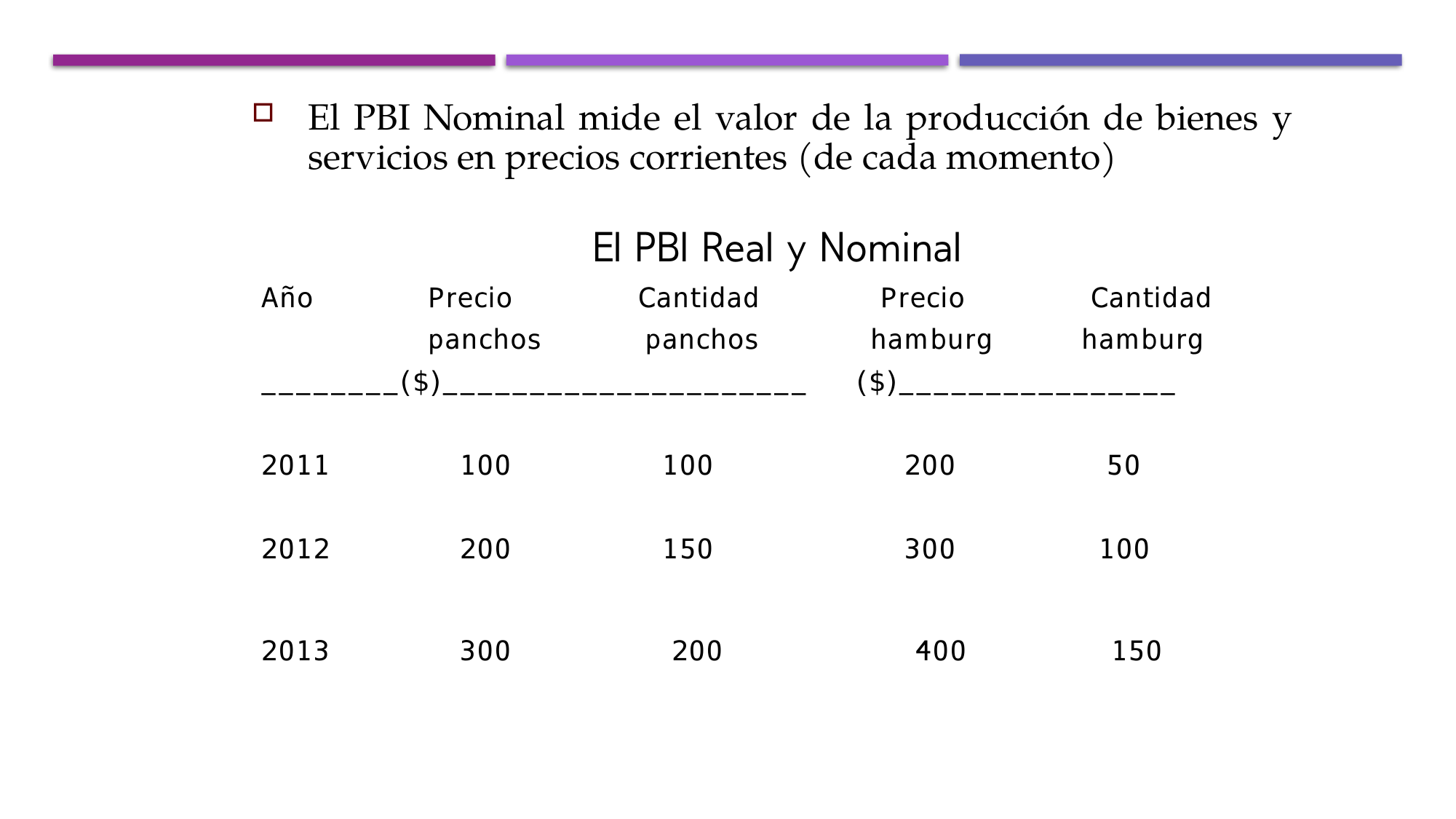

El PBI Nominal mide el valor de la producción de bienes y servicios en precios corrientes (de cada momento)

El PBI Real y Nominal
Año	   Precio	  Cantidad	     Precio	    Cantidad
		   panchos             panchos              hamburg           hamburg
________($)_____________________      ($)________________

2011	       100		     100		        200	      50

2012	       200		     150		        300	     100

2013	       300                    200                        400                  150